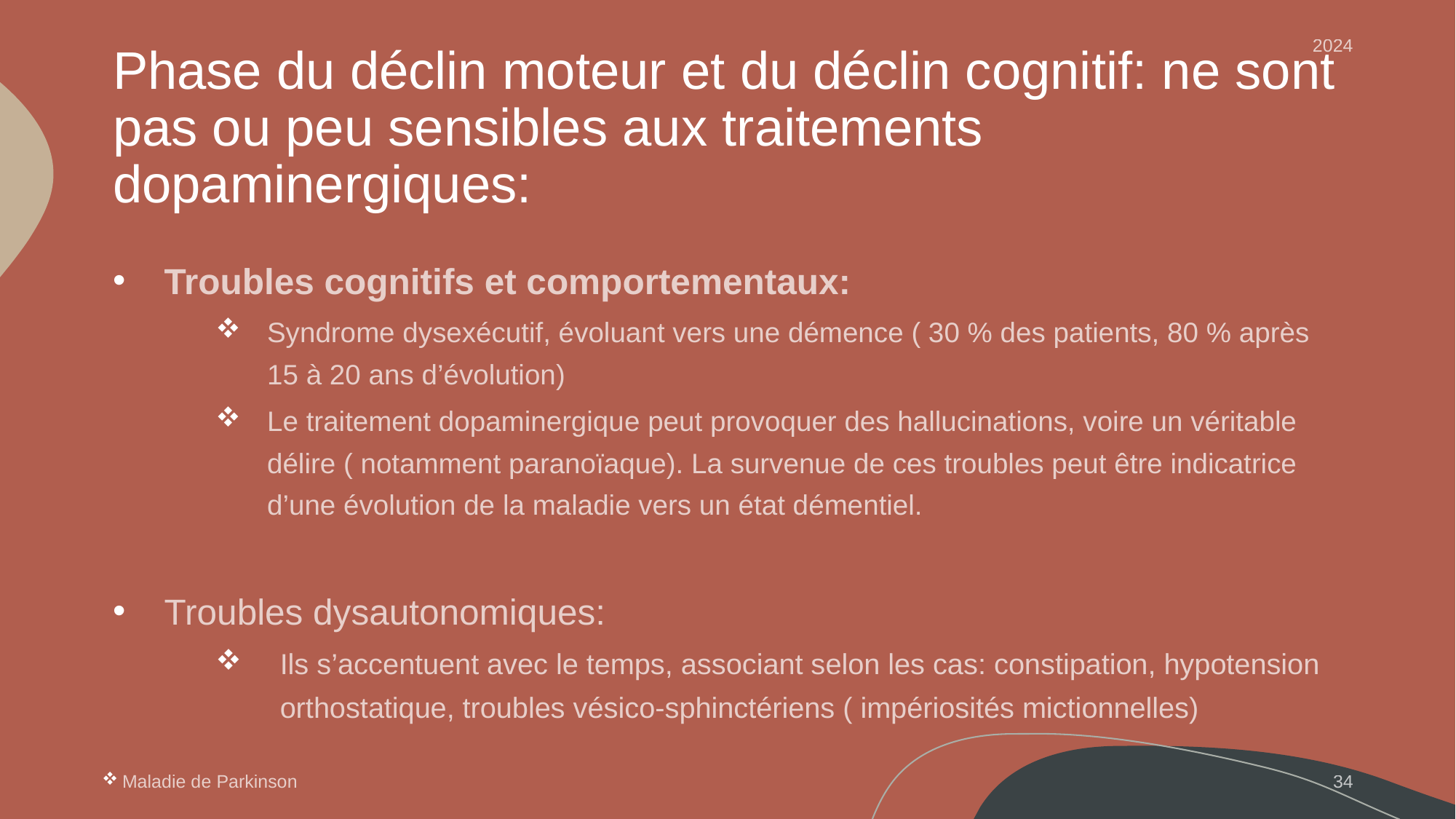

2024
# Phase du déclin moteur et du déclin cognitif: ne sont pas ou peu sensibles aux traitements dopaminergiques:
Troubles cognitifs et comportementaux:
Syndrome dysexécutif, évoluant vers une démence ( 30 % des patients, 80 % après 15 à 20 ans d’évolution)
Le traitement dopaminergique peut provoquer des hallucinations, voire un véritable délire ( notamment paranoïaque). La survenue de ces troubles peut être indicatrice d’une évolution de la maladie vers un état démentiel.

Troubles dysautonomiques:
Ils s’accentuent avec le temps, associant selon les cas: constipation, hypotension orthostatique, troubles vésico-sphinctériens ( impériosités mictionnelles)

Maladie de Parkinson
34